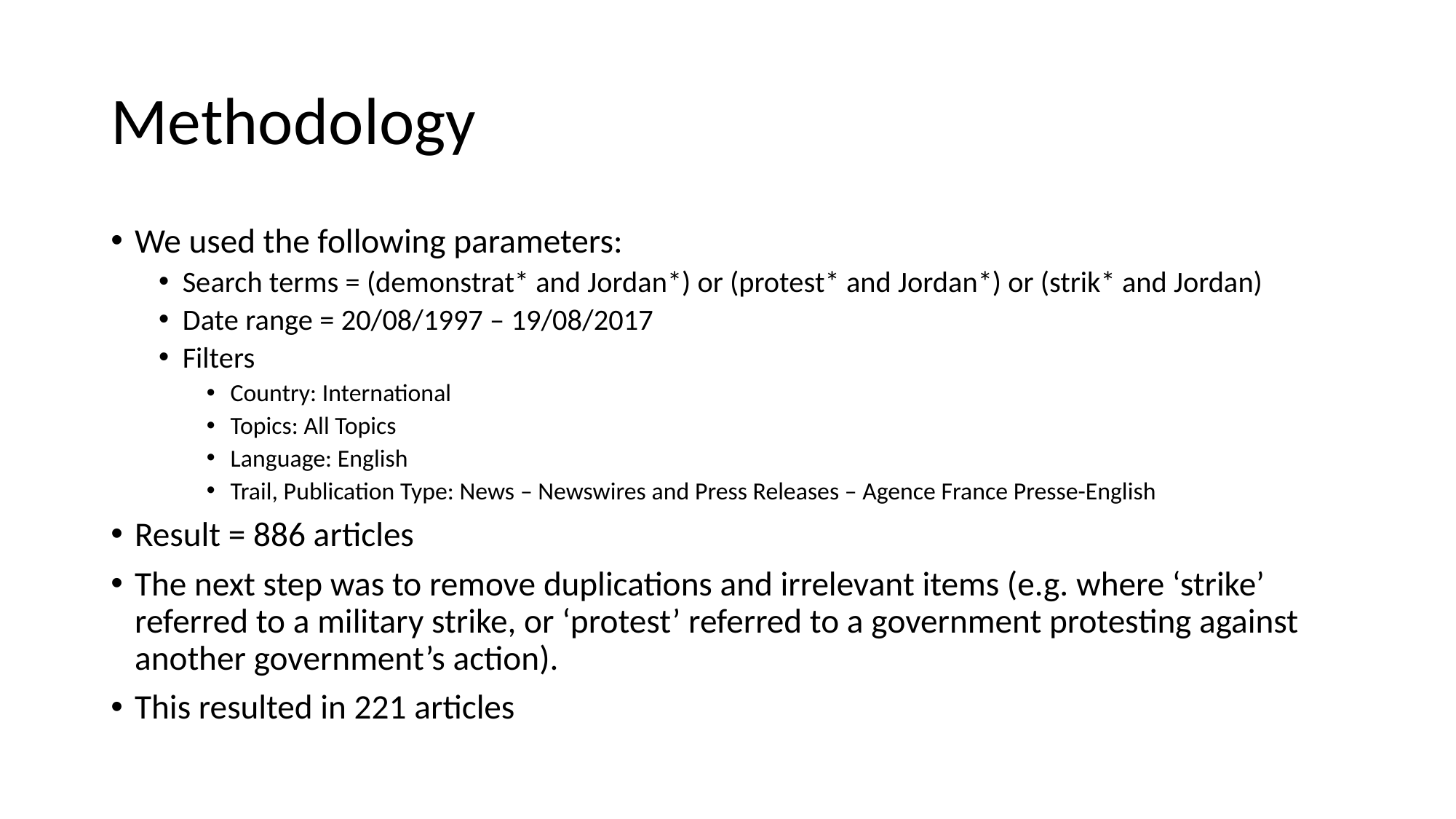

# Methodology
We used the following parameters:
Search terms = (demonstrat* and Jordan*) or (protest* and Jordan*) or (strik* and Jordan)
Date range = 20/08/1997 – 19/08/2017
Filters
Country: International
Topics: All Topics
Language: English
Trail, Publication Type: News – Newswires and Press Releases – Agence France Presse-English
Result = 886 articles
The next step was to remove duplications and irrelevant items (e.g. where ‘strike’ referred to a military strike, or ‘protest’ referred to a government protesting against another government’s action).
This resulted in 221 articles